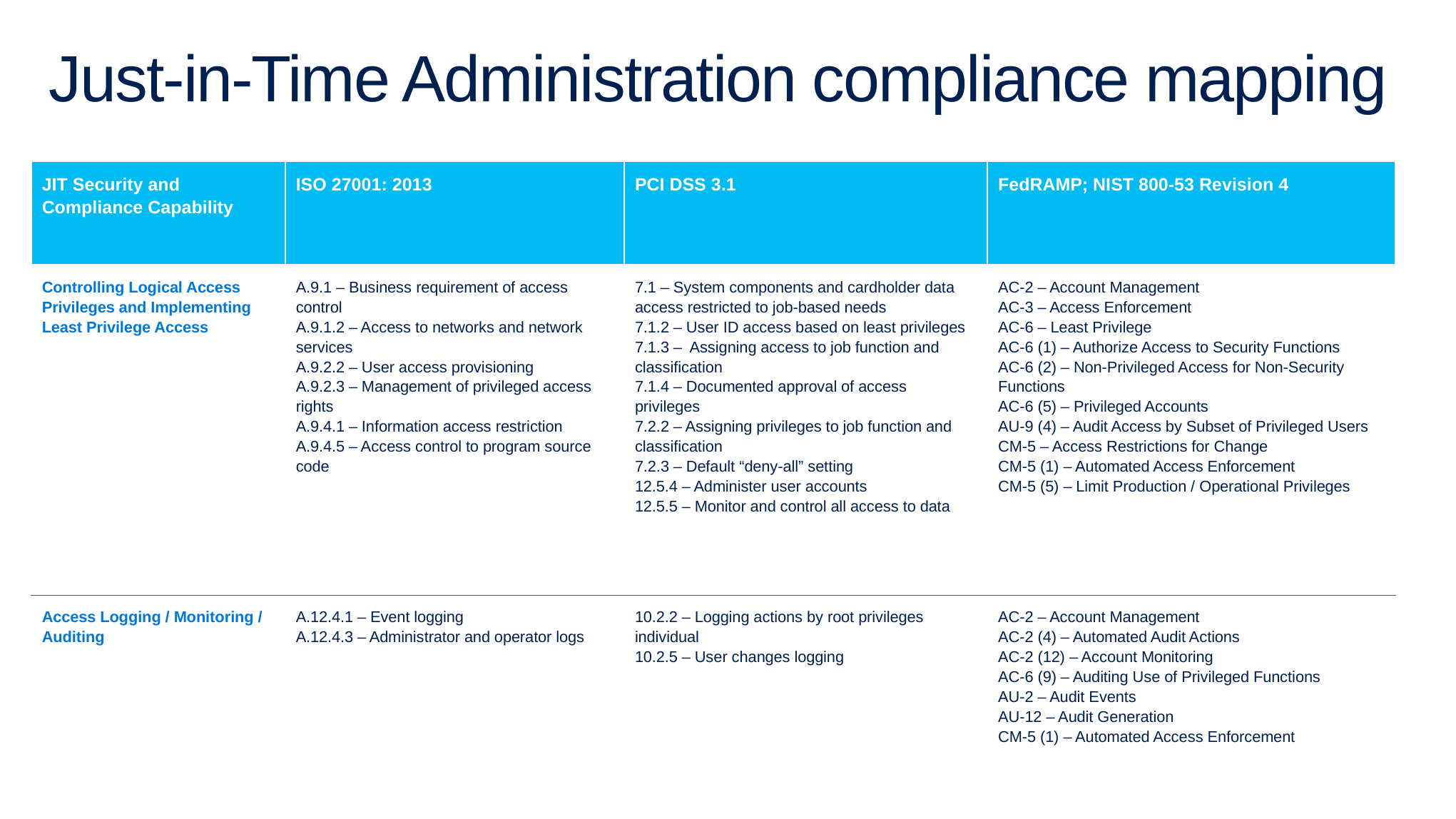

# Just-in-Time Administration compliance mapping
| JIT Security and Compliance Capability | ISO 27001: 2013 | PCI DSS 3.1 | FedRAMP; NIST 800-53 Revision 4 |
| --- | --- | --- | --- |
| Controlling Logical Access Privileges and Implementing Least Privilege Access | A.9.1 – Business requirement of access control A.9.1.2 – Access to networks and network services A.9.2.2 – User access provisioning A.9.2.3 – Management of privileged access rights A.9.4.1 – Information access restriction A.9.4.5 – Access control to program source code | 7.1 – System components and cardholder data access restricted to job-based needs 7.1.2 – User ID access based on least privileges 7.1.3 – Assigning access to job function and classification 7.1.4 – Documented approval of access privileges 7.2.2 – Assigning privileges to job function and classification 7.2.3 – Default “deny-all” setting 12.5.4 – Administer user accounts 12.5.5 – Monitor and control all access to data | AC-2 – Account Management AC-3 – Access Enforcement AC-6 – Least Privilege AC-6 (1) – Authorize Access to Security Functions AC-6 (2) – Non-Privileged Access for Non-Security Functions AC-6 (5) – Privileged Accounts AU-9 (4) – Audit Access by Subset of Privileged Users CM-5 – Access Restrictions for Change CM-5 (1) – Automated Access Enforcement CM-5 (5) – Limit Production / Operational Privileges |
| Access Logging / Monitoring / Auditing | A.12.4.1 – Event logging A.12.4.3 – Administrator and operator logs | 10.2.2 – Logging actions by root privileges individual 10.2.5 – User changes logging | AC-2 – Account Management AC-2 (4) – Automated Audit Actions AC-2 (12) – Account Monitoring AC-6 (9) – Auditing Use of Privileged Functions AU-2 – Audit Events AU-12 – Audit Generation CM-5 (1) – Automated Access Enforcement |